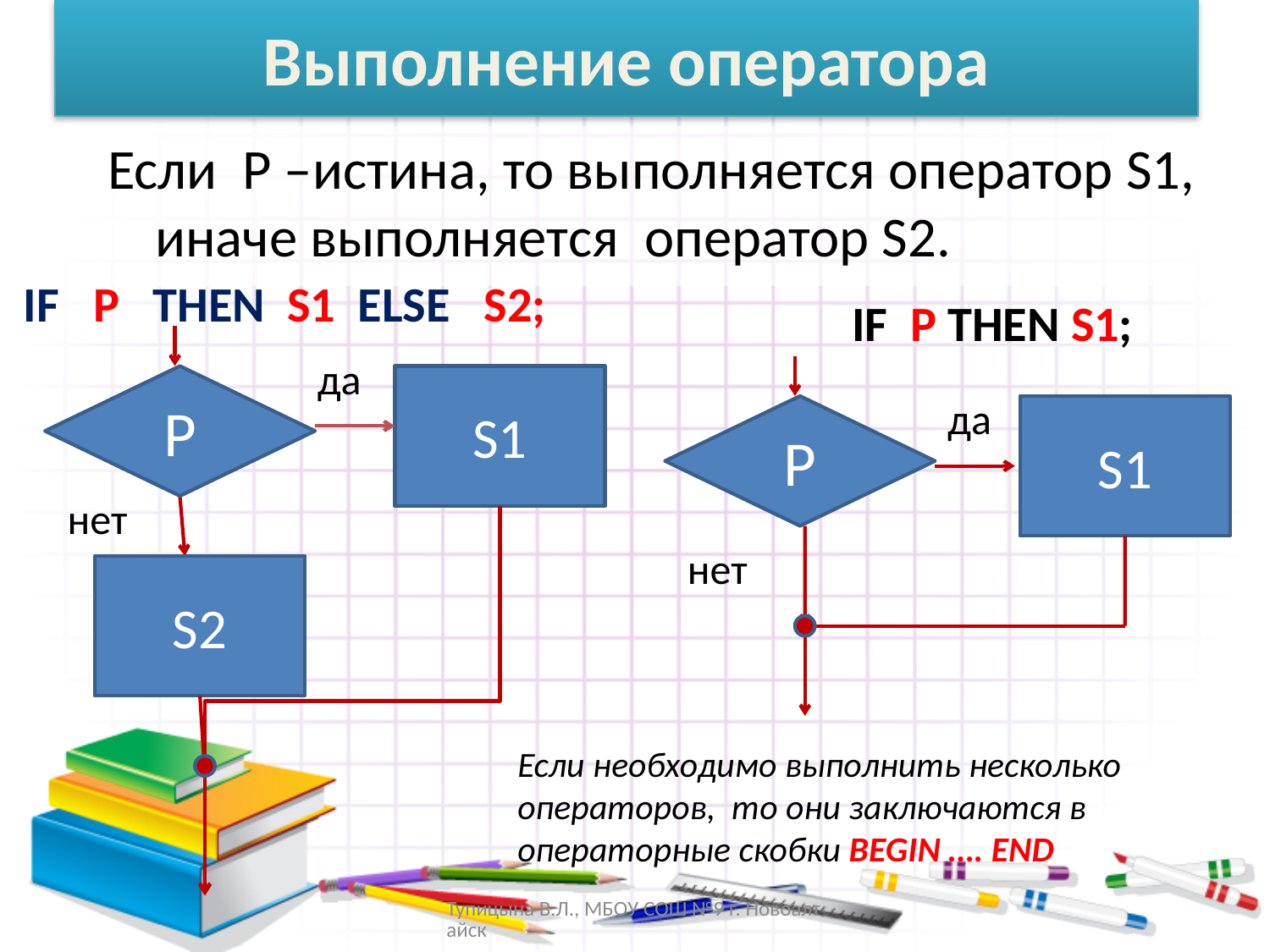

# Выполнение оператора
Если  Р –истина, то выполняется оператор S1, иначе выполняется  оператор S2.

 IF   Р   THEN  S1  ELSE   S2;
  IF  Р THEN S1;
да
P
S1
нет

S2
да
P
S1
нет

Если необходимо выполнить несколько операторов,  то они заключаются в операторные скобки BEGIN …. END
Тупицына В.Л., МБОУ СОШ №9 г. Новоалтайск